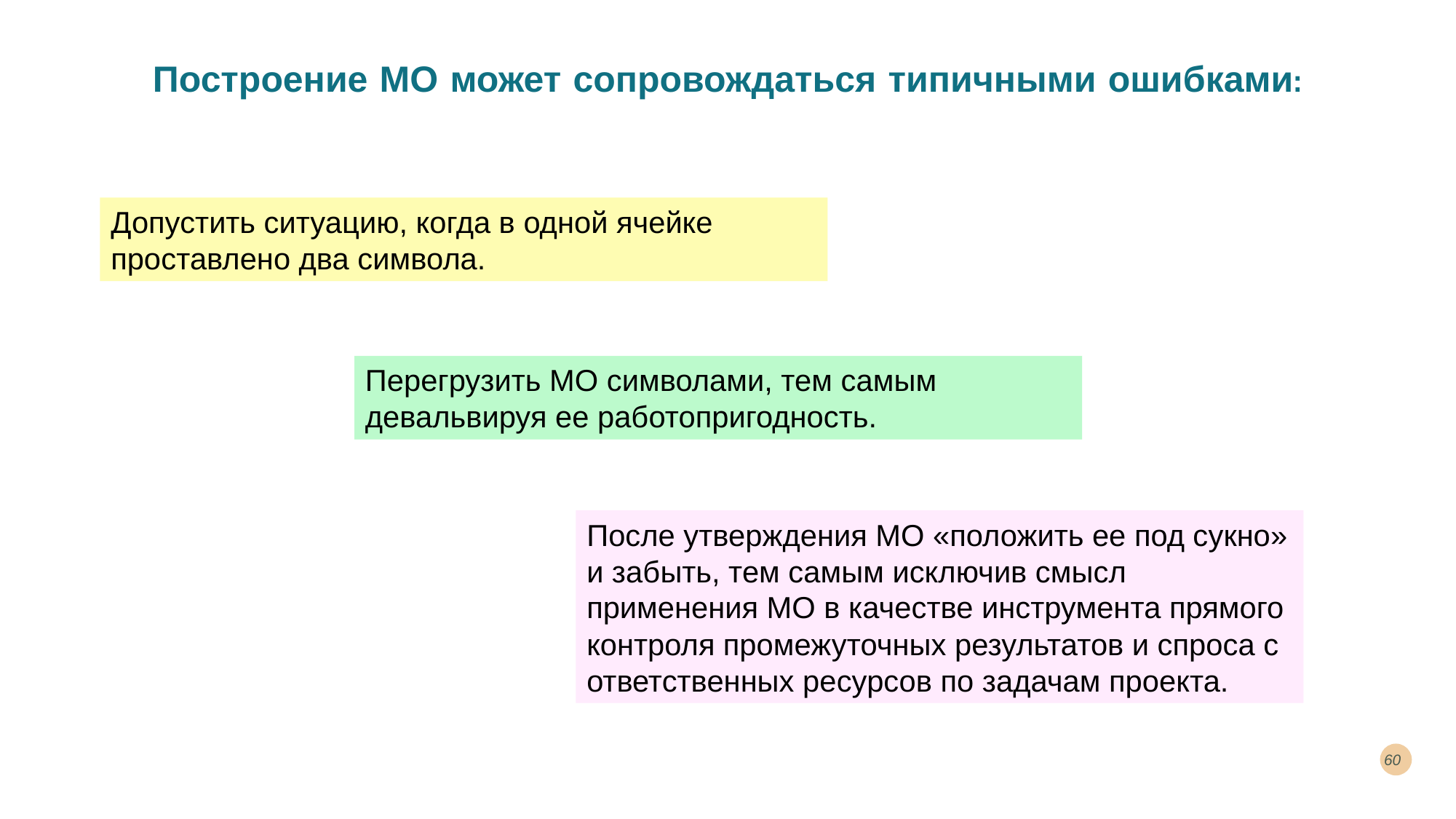

# Построение МО может сопровождаться типичными ошибками:
Допустить ситуацию, когда в одной ячейке проставлено два символа.
Перегрузить МО символами, тем самым девальвируя ее работопригодность.
После утверждения МО «положить ее под сукно» и забыть, тем самым исключив смысл применения МО в качестве инструмента прямого контроля промежуточных результатов и спроса с ответственных ресурсов по задачам проекта.
60